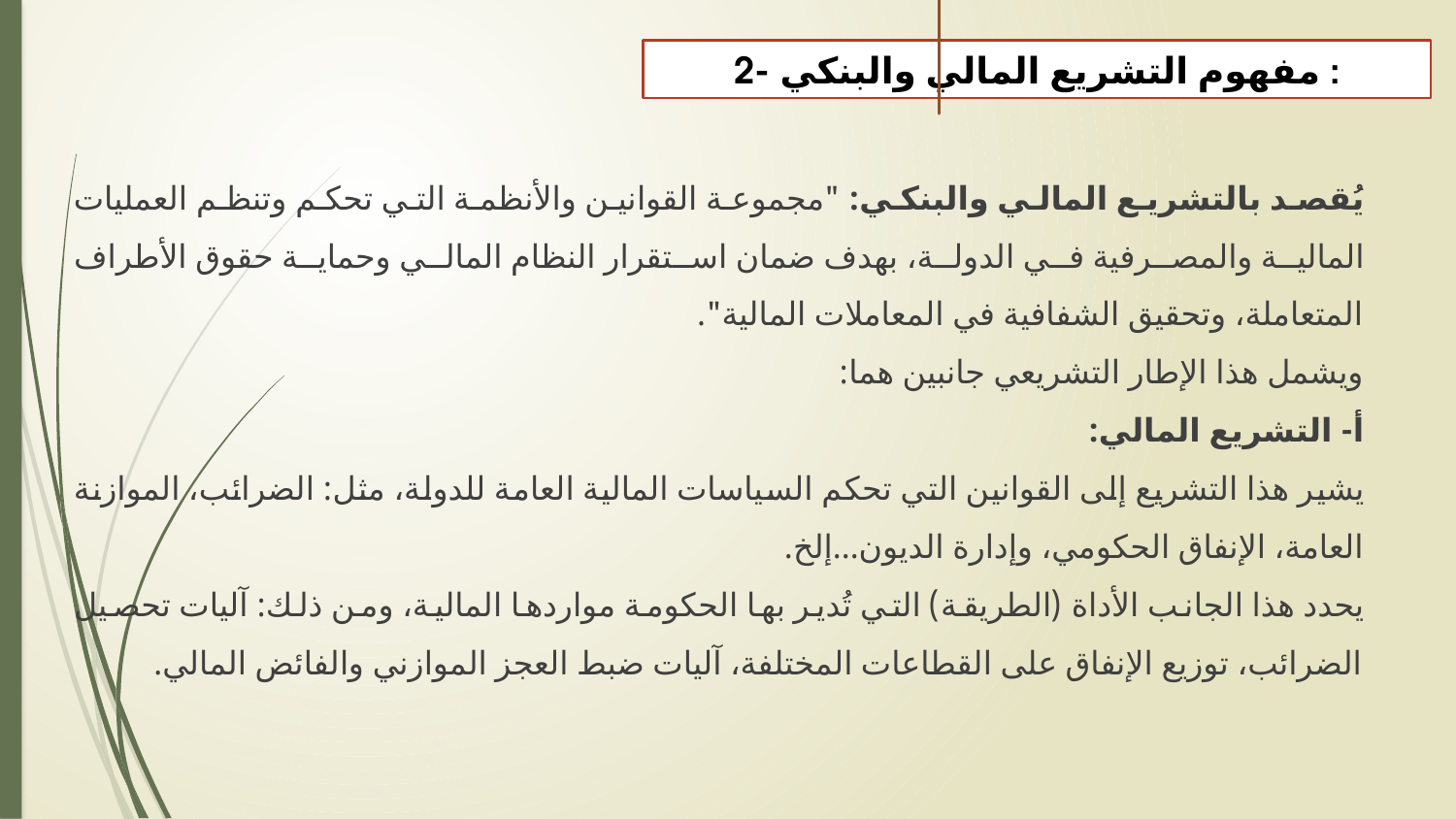

2- مفهوم التشريع المالي والبنكي :

يُقصد بالتشريع المالي والبنكي: "مجموعة القوانين والأنظمة التي تحكم وتنظم العمليات المالية والمصرفية في الدولة، بهدف ضمان استقرار النظام المالي وحماية حقوق الأطراف المتعاملة، وتحقيق الشفافية في المعاملات المالية".
ويشمل هذا الإطار التشريعي جانبين هما:
‌أ- التشريع المالي:
يشير هذا التشريع إلى القوانين التي تحكم السياسات المالية العامة للدولة، مثل: الضرائب، الموازنة العامة، الإنفاق الحكومي، وإدارة الديون...إلخ.
يحدد هذا الجانب الأداة (الطريقة) التي تُدير بها الحكومة مواردها المالية، ومن ذلك: آليات تحصيل الضرائب، توزيع الإنفاق على القطاعات المختلفة، آليات ضبط العجز الموازني والفائض المالي.